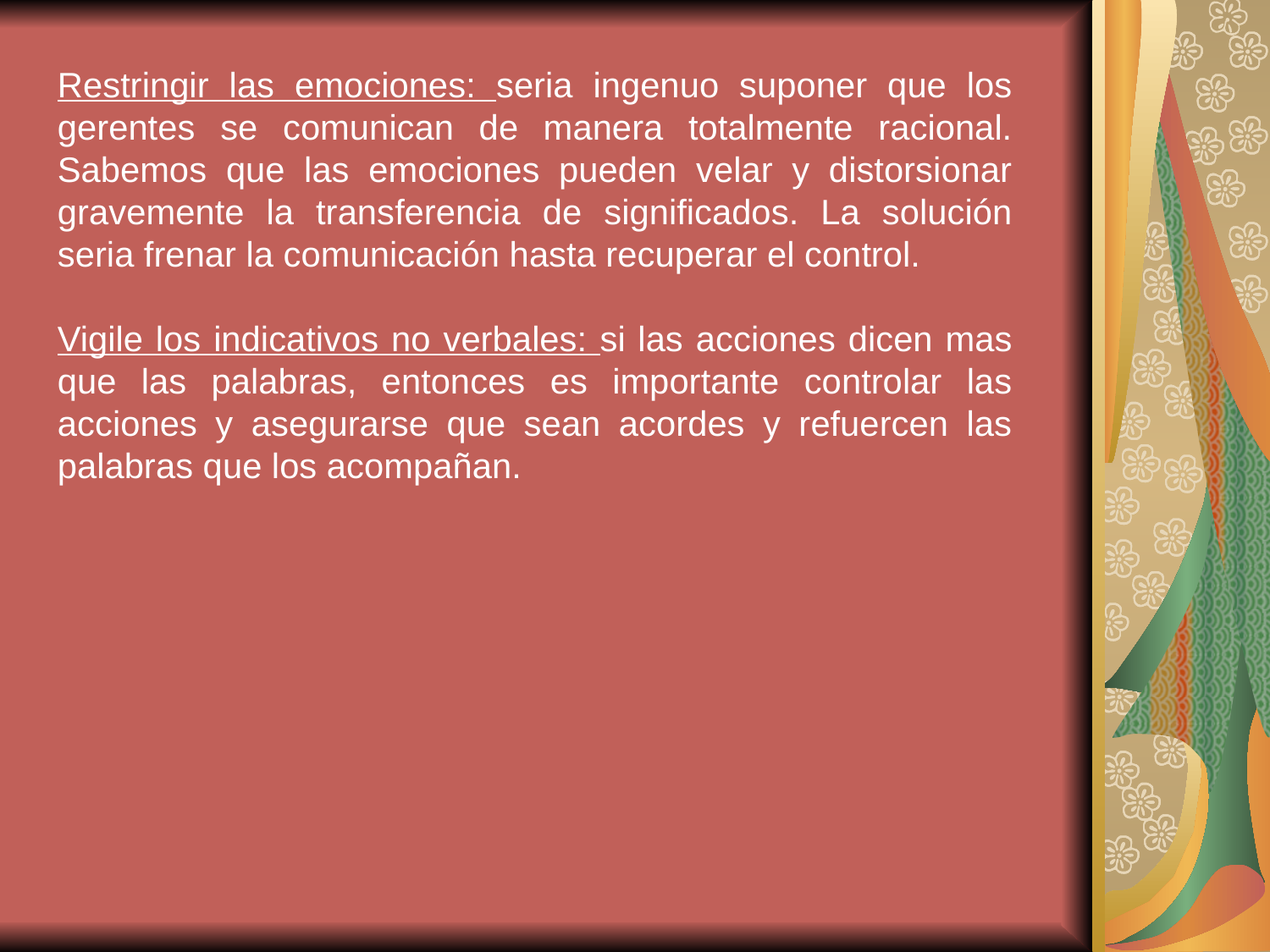

Restringir las emociones: seria ingenuo suponer que los gerentes se comunican de manera totalmente racional. Sabemos que las emociones pueden velar y distorsionar gravemente la transferencia de significados. La solución seria frenar la comunicación hasta recuperar el control.

Vigile los indicativos no verbales: si las acciones dicen mas que las palabras, entonces es importante controlar las acciones y asegurarse que sean acordes y refuercen las palabras que los acompañan.